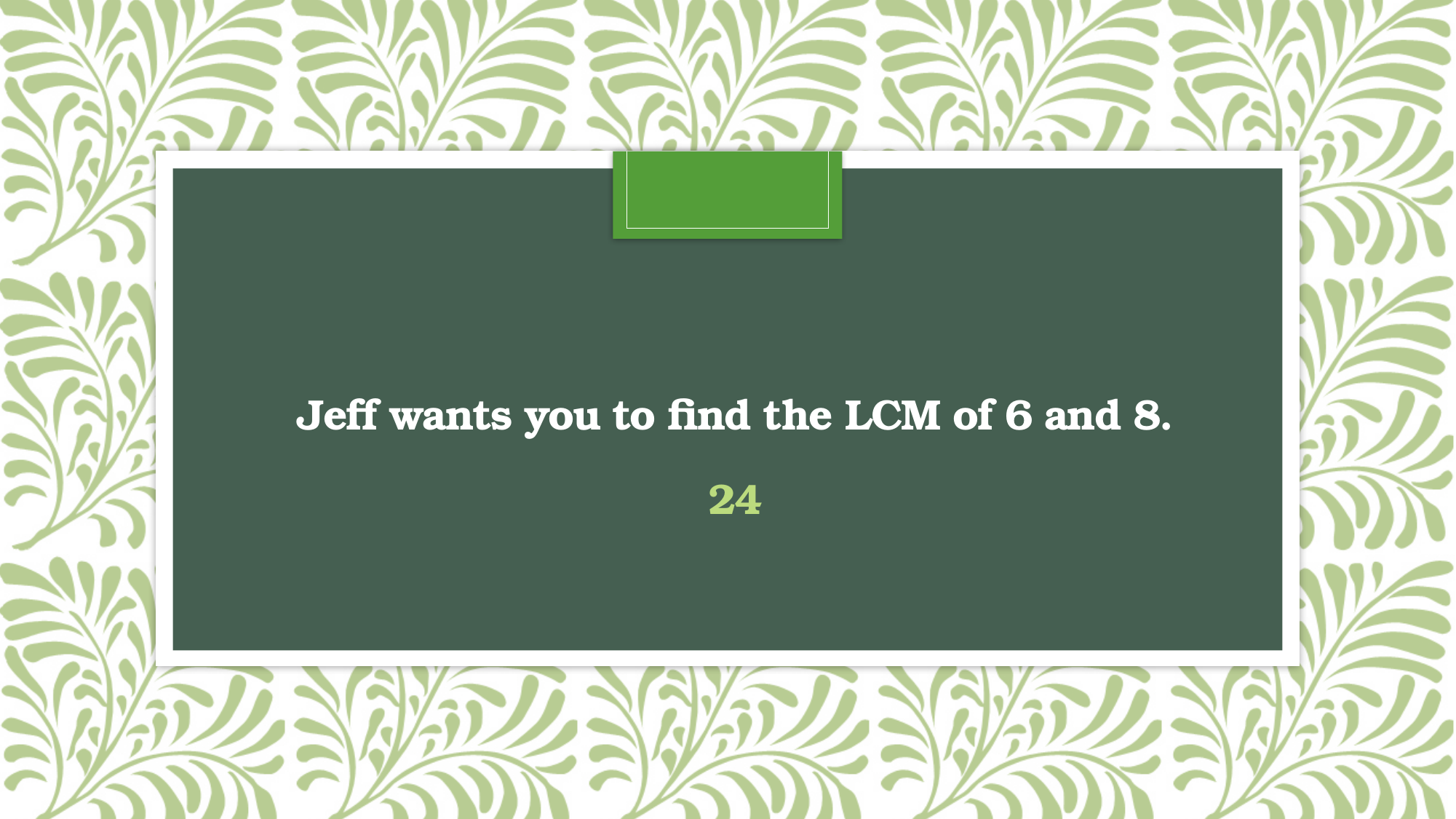

# Jeff wants you to find the LCM of 6 and 8. 24